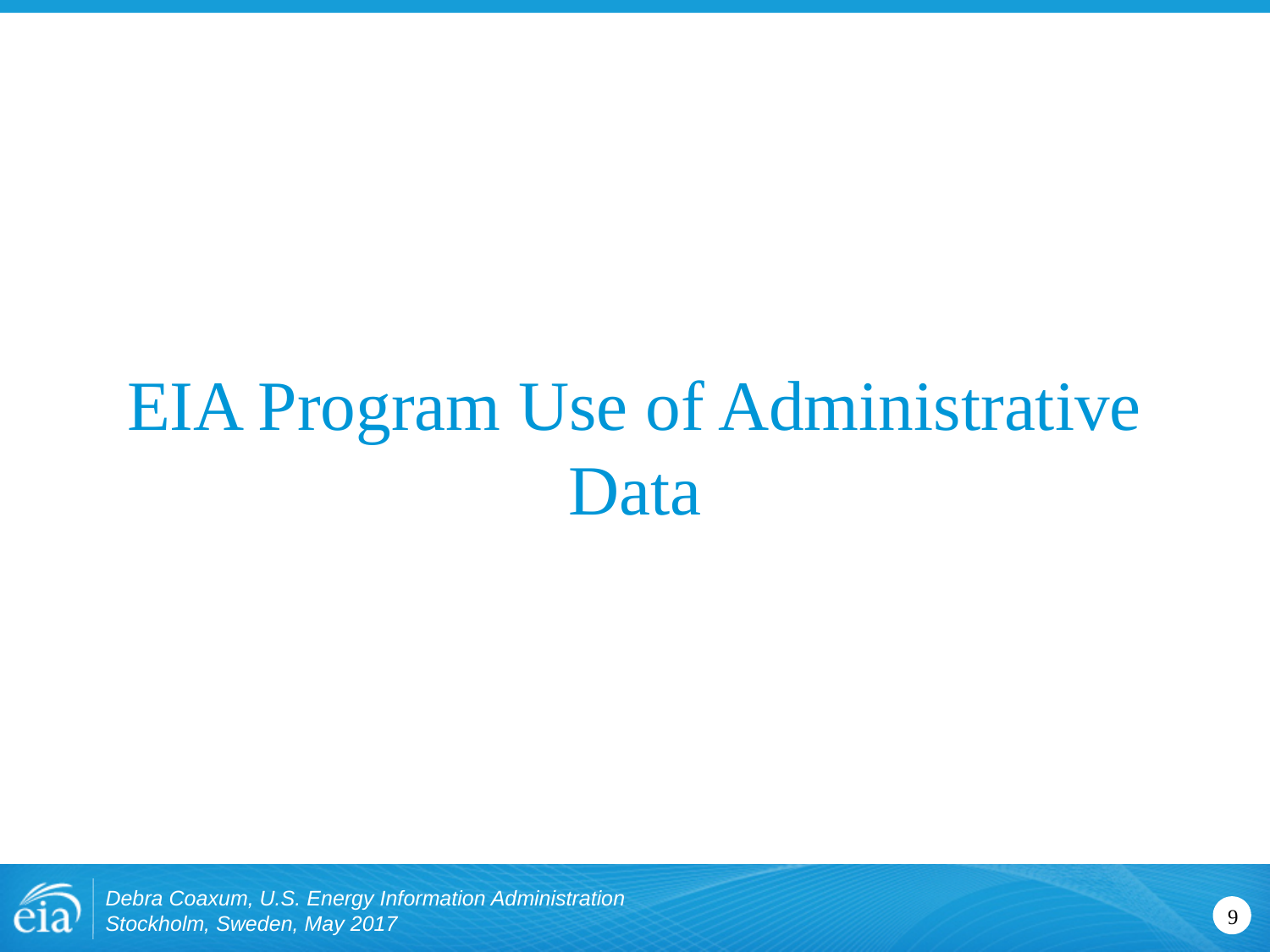

# EIA Program Use of Administrative Data
Debra Coaxum, U.S. Energy Information Administration
Stockholm, Sweden, May 2017
9